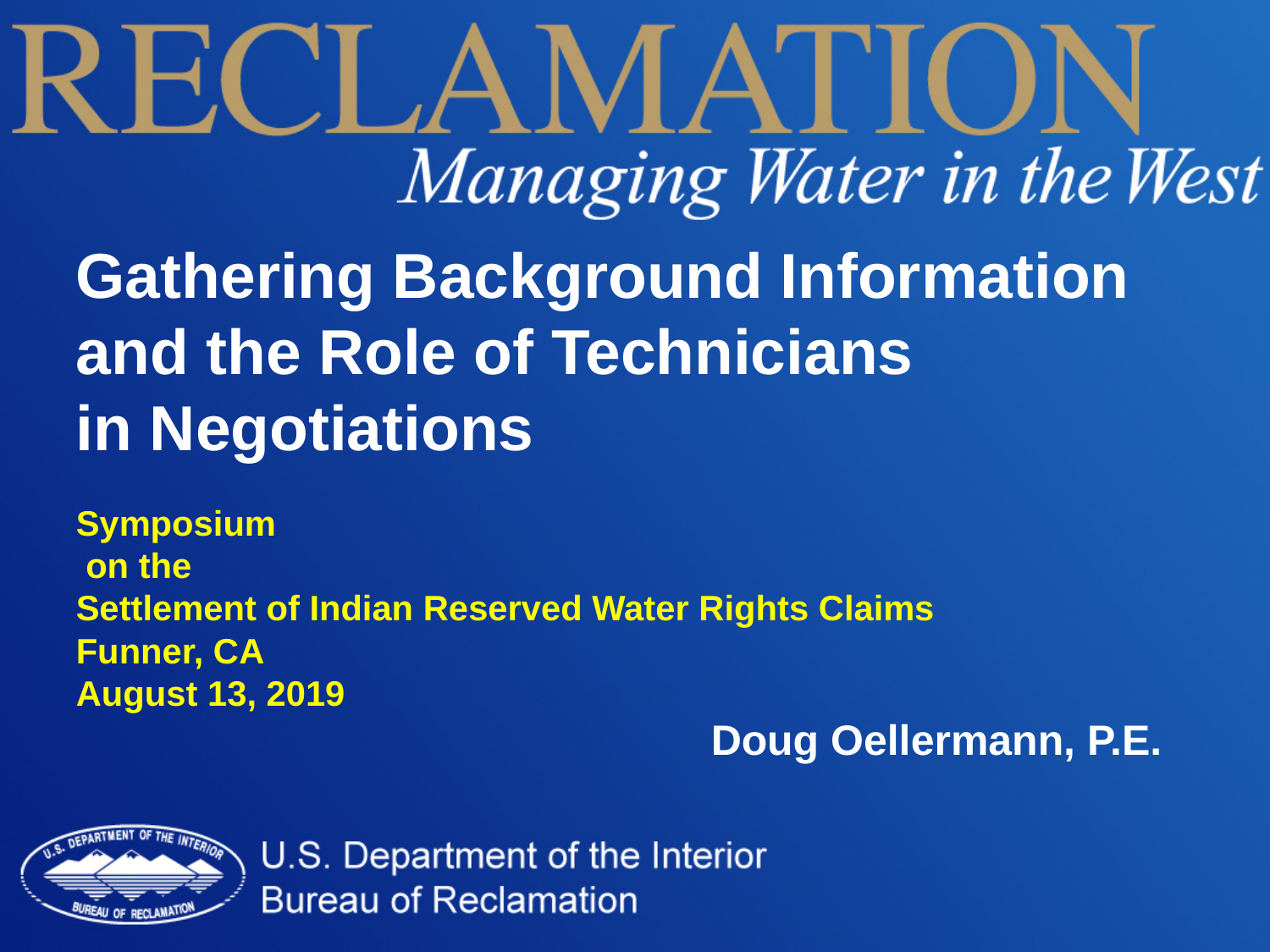

Gathering Background Information and the Role of Technicians
in Negotiations

Symposium
 on the
Settlement of Indian Reserved Water Rights Claims
Funner, CA
August 13, 2019
					Doug Oellermann, P.E.